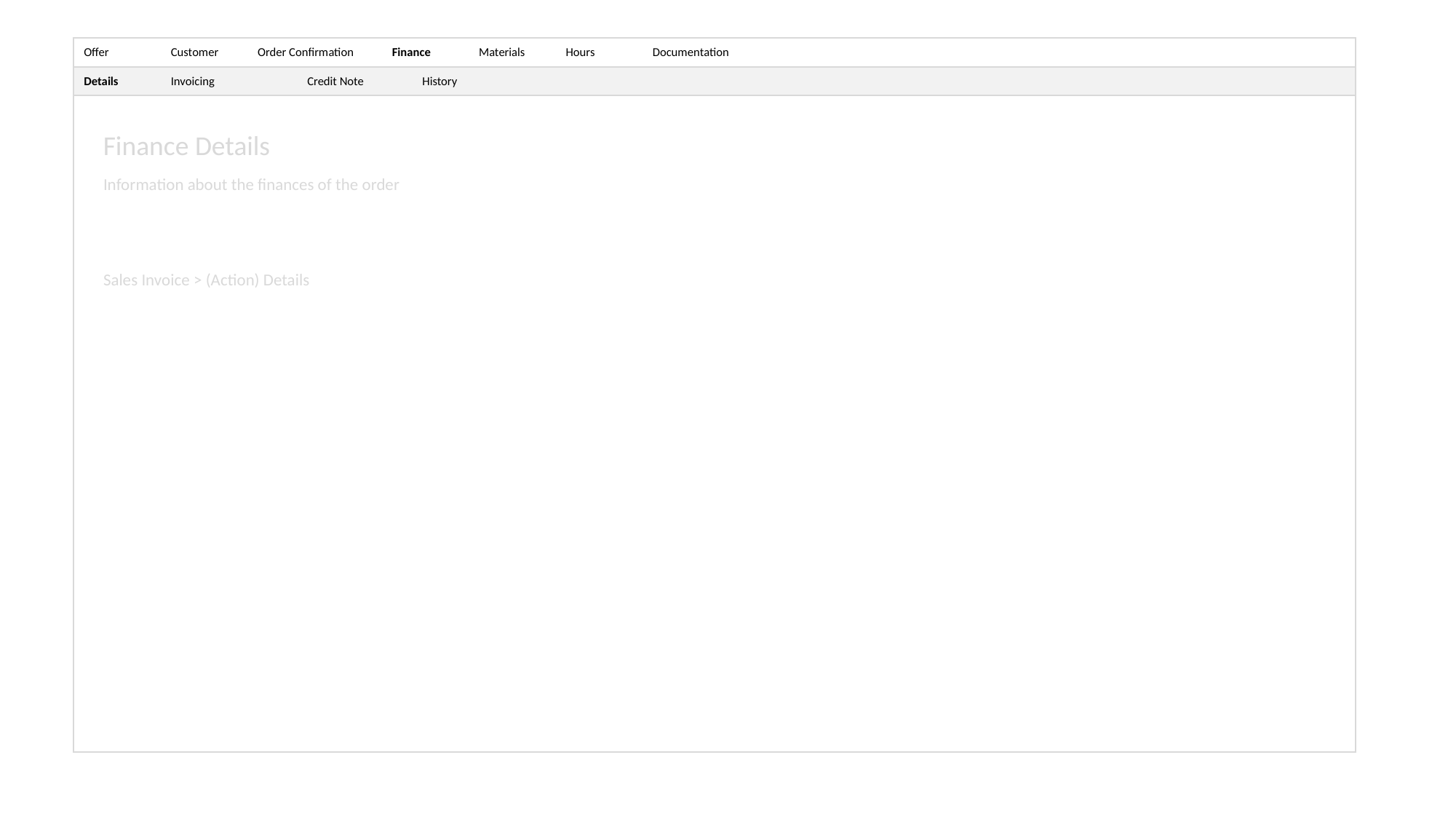

Offer
Customer
Order Confirmation
Finance
Materials
Hours
Documentation

Details
Invoicing
Credit Note
History

Finance Details
Information about the finances of the order
Sales Invoice > (Action) Details